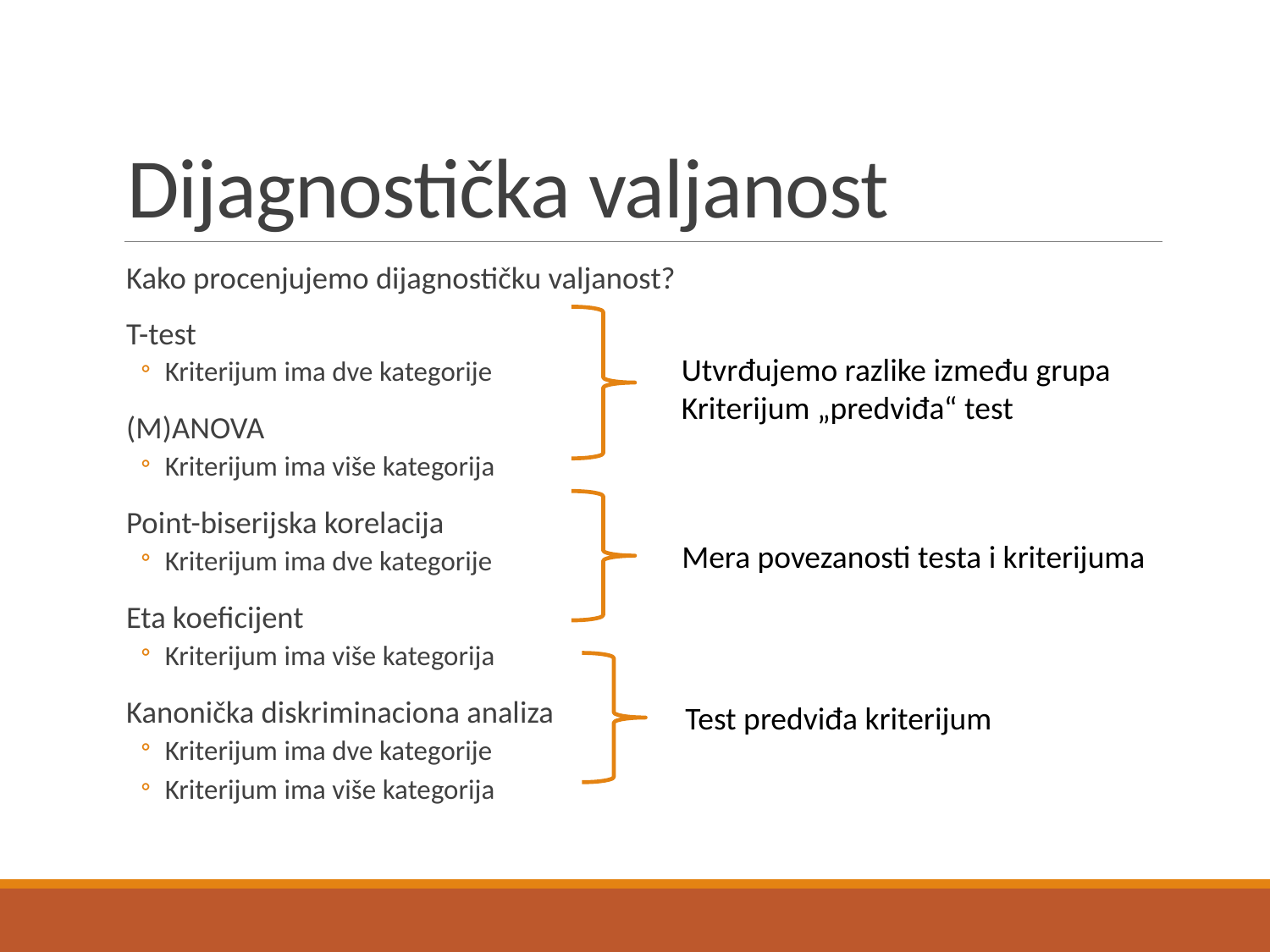

# Dijagnostička valjanost
Kako procenjujemo dijagnostičku valjanost?
T-test
Kriterijum ima dve kategorije
(M)ANOVA
Kriterijum ima više kategorija
Point-biserijska korelacija
Kriterijum ima dve kategorije
Eta koeficijent
Kriterijum ima više kategorija
Kanonička diskriminaciona analiza
Kriterijum ima dve kategorije
Kriterijum ima više kategorija

Utvrđujemo razlike između grupa
Kriterijum „predviđa“ test

Mera povezanosti testa i kriterijuma

Test predviđa kriterijum